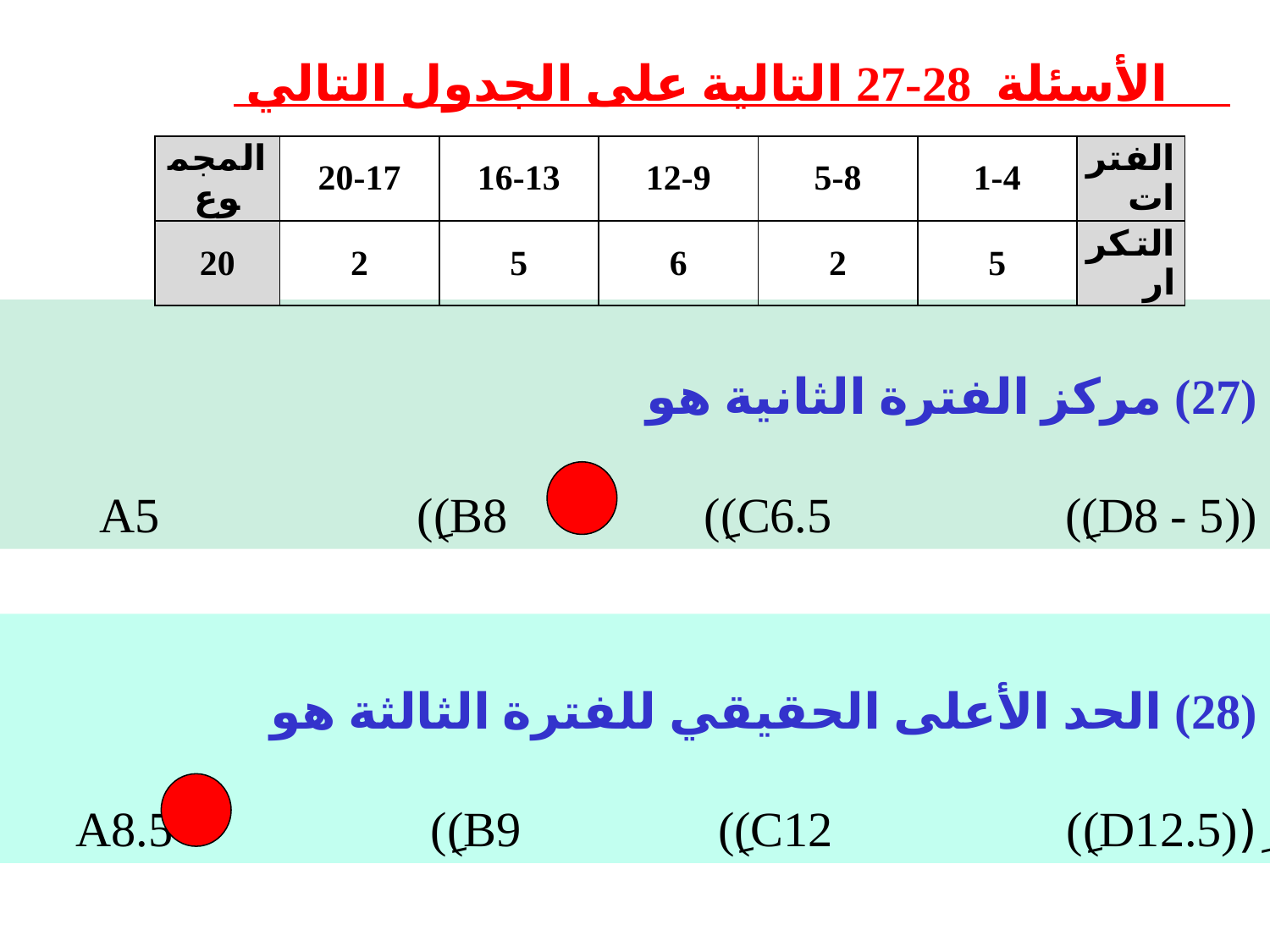

الأسئلة  28-27 التالية على الجدول التالي
| المجموع | 20-17 | 16-13 | 12-9 | 5-8 | 1-4 | الفترات |
| --- | --- | --- | --- | --- | --- | --- |
| 20 | 2 | 5 | 6 | 2 | 5 | التكرار |
(27) مركز الفترة الثانية هو
((A5                     (ِ(B8                (ِ(C6.5                   (ِ(D8 - 5

(28) الحد الأعلى الحقيقي للفترة الثالثة هو
(ِ(A8.5                     (ِ(B9                (ِ(C12                   (ِ(D12.5